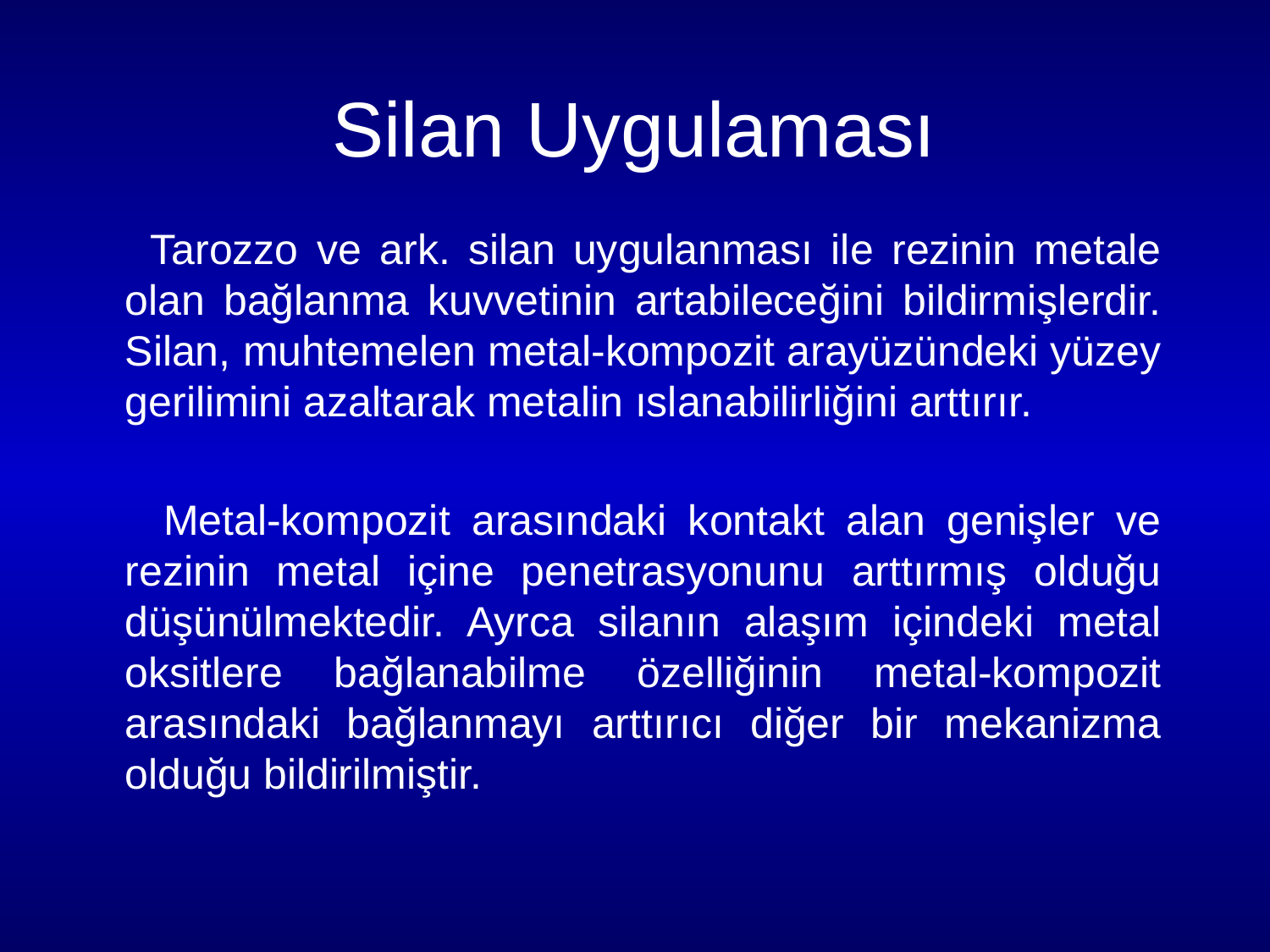

# Silan Uygulaması
    Tarozzo ve ark. silan uygulanması ile rezinin metale olan bağlanma kuvvetinin artabileceğini bildirmişlerdir. Silan, muhtemelen metal-kompozit arayüzündeki yüzey gerilimini azaltarak metalin ıslanabilirliğini arttırır.

    Metal-kompozit arasındaki kontakt alan genişler ve rezinin metal içine penetrasyonunu arttırmış olduğu düşünülmektedir. Ayrca silanın alaşım içindeki metal oksitlere bağlanabilme özelliğinin metal-kompozit arasındaki bağlanmayı arttırıcı diğer bir mekanizma olduğu bildirilmiştir.